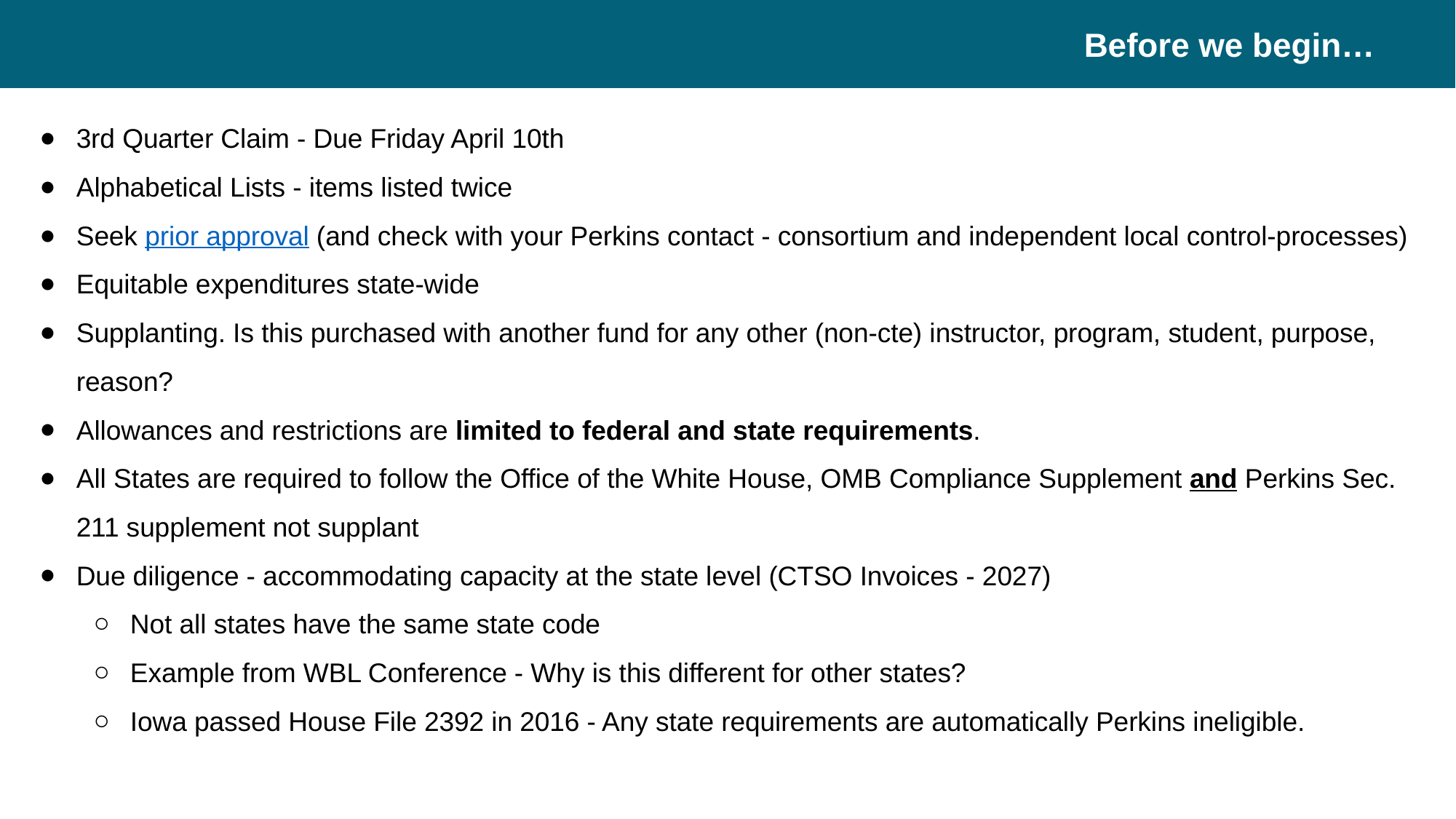

# Before we begin…
3rd Quarter Claim - Due Friday April 10th
Alphabetical Lists - items listed twice
Seek prior approval (and check with your Perkins contact - consortium and independent local control-processes)
Equitable expenditures state-wide
Supplanting. Is this purchased with another fund for any other (non-cte) instructor, program, student, purpose, reason?
Allowances and restrictions are limited to federal and state requirements.
All States are required to follow the Office of the White House, OMB Compliance Supplement and Perkins Sec. 211 supplement not supplant
Due diligence - accommodating capacity at the state level (CTSO Invoices - 2027)
Not all states have the same state code
Example from WBL Conference - Why is this different for other states?
Iowa passed House File 2392 in 2016 - Any state requirements are automatically Perkins ineligible.